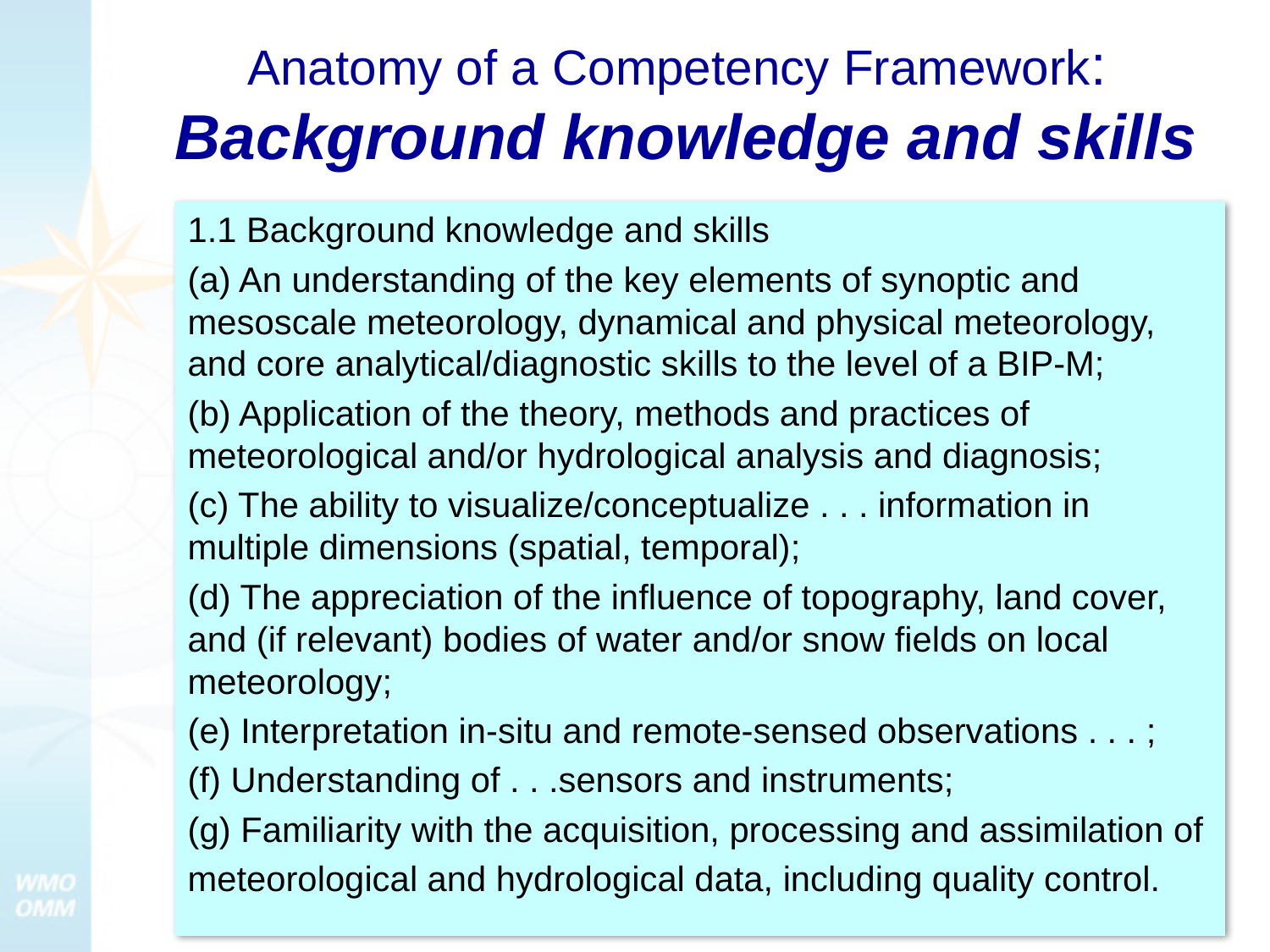

# Anatomy of a Competency Framework: Background knowledge and skills
1.1 Background knowledge and skills
(a) An understanding of the key elements of synoptic and mesoscale meteorology, dynamical and physical meteorology, and core analytical/diagnostic skills to the level of a BIP-M;
(b) Application of the theory, methods and practices of meteorological and/or hydrological analysis and diagnosis;
(c) The ability to visualize/conceptualize . . . information in multiple dimensions (spatial, temporal);
(d) The appreciation of the influence of topography, land cover, and (if relevant) bodies of water and/or snow fields on local meteorology;
(e) Interpretation in-situ and remote-sensed observations . . . ;
(f) Understanding of . . .sensors and instruments;
(g) Familiarity with the acquisition, processing and assimilation of
meteorological and hydrological data, including quality control.